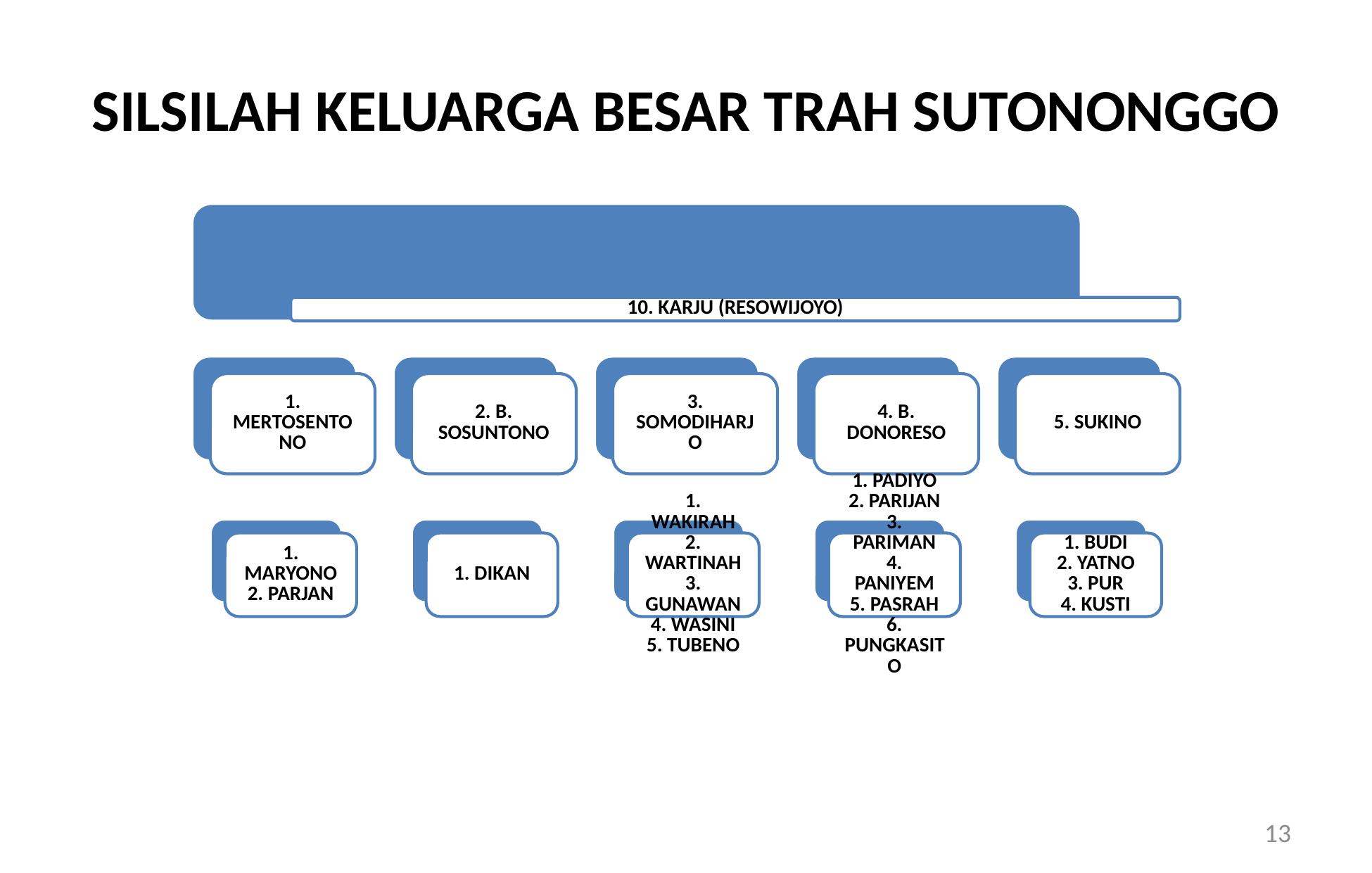

# SILSILAH KELUARGA BESAR TRAH SUTONONGGO
10. KARJU (RESOWIJOYO)
1. MERTOSENTONO
1. MARYONO
2. PARJAN
3. SOMODIHARJO
1. WAKIRAH
2. WARTINAH
3. GUNAWAN
4. WASINI
5. TUBENO
2. B. SOSUNTONO
4. B. DONORESO
1. DIKAN
1. PADIYO
2. PARIJAN
3. PARIMAN
4. PANIYEM
5. PASRAH
6. PUNGKASITO
5. SUKINO
1. BUDI
2. YATNO
3. PUR
4. KUSTI
13